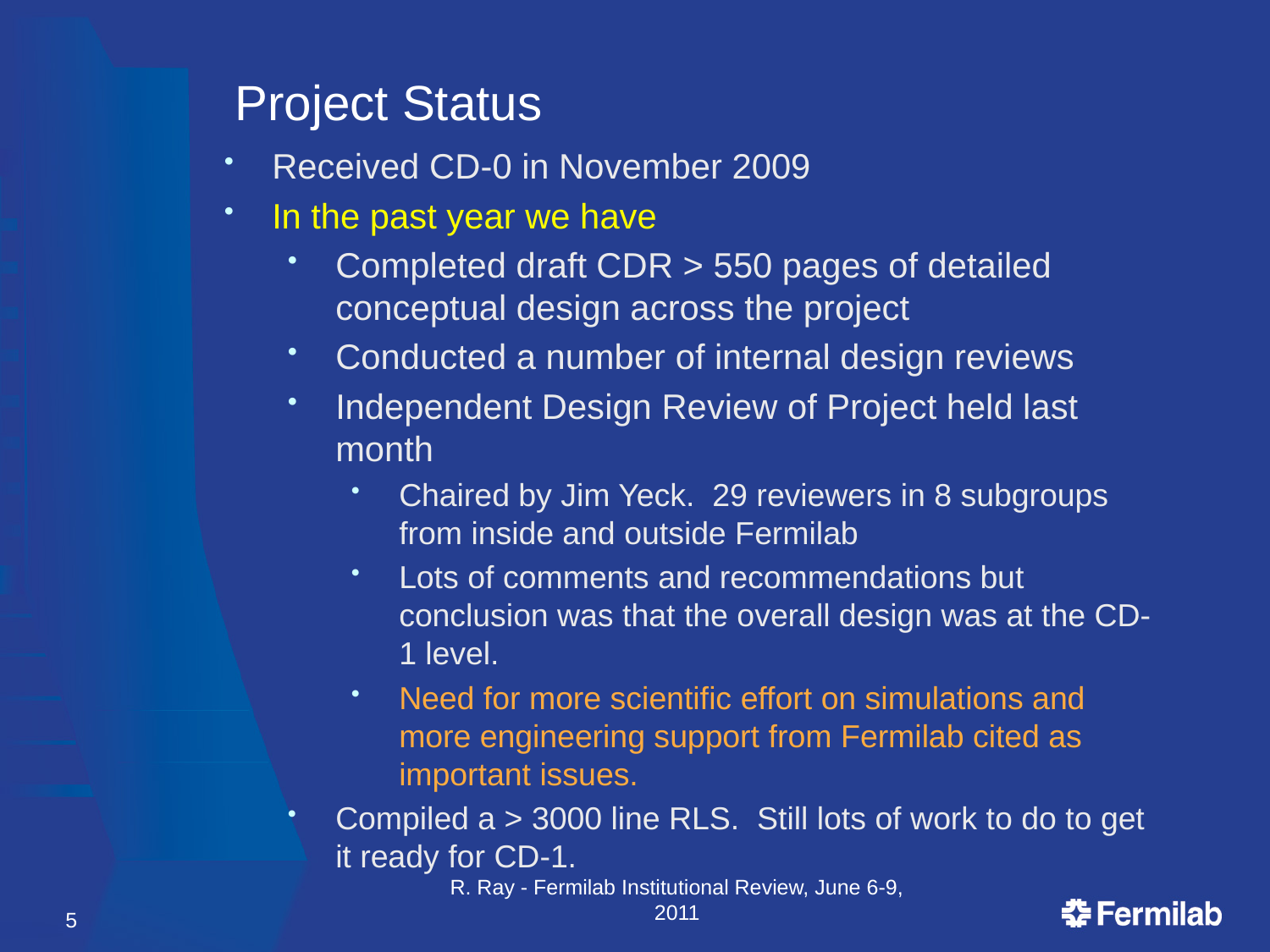

# Project Status
Received CD-0 in November 2009
In the past year we have
Completed draft CDR > 550 pages of detailed conceptual design across the project
Conducted a number of internal design reviews
Independent Design Review of Project held last month
Chaired by Jim Yeck.  29 reviewers in 8 subgroups from inside and outside Fermilab
Lots of comments and recommendations but conclusion was that the overall design was at the CD-1 level.
Need for more scientific effort on simulations and more engineering support from Fermilab cited as important issues.
Compiled a > 3000 line RLS.  Still lots of work to do to get it ready for CD-1.

R. Ray - Fermilab Institutional Review, June 6-9, 2011
5